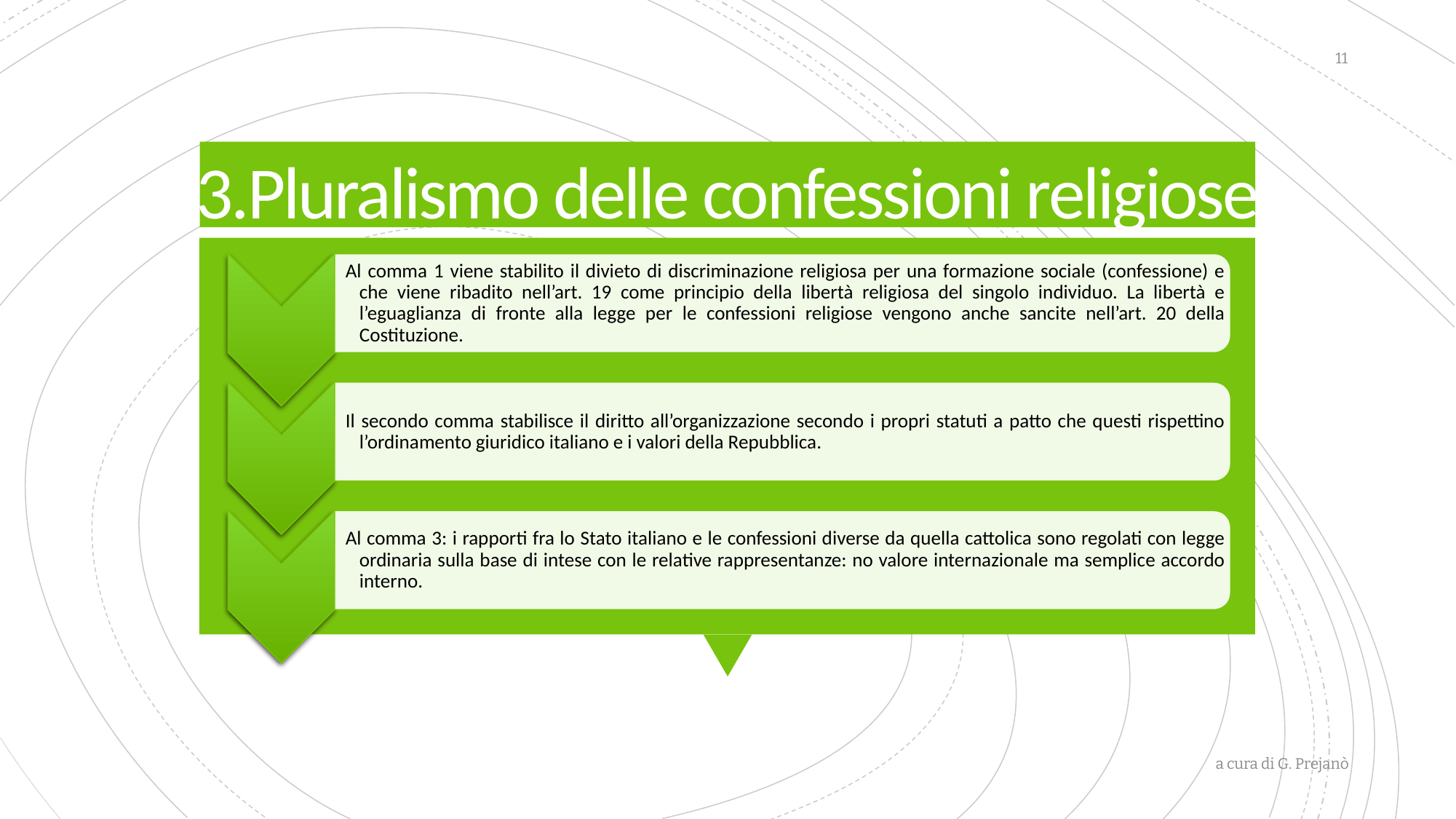

11
# 3.Pluralismo delle confessioni religiose

Al comma 1 viene stabilito il divieto di discriminazione religiosa per una formazione sociale (confessione) e che viene ribadito nell’art. 19 come principio della libertà religiosa del singolo individuo. La libertà e l’eguaglianza di fronte alla legge per le confessioni religiose vengono anche sancite nell’art. 20 della Costituzione.

Il secondo comma stabilisce il diritto all’organizzazione secondo i propri statuti a patto che questi rispettino l’ordinamento giuridico italiano e i valori della Repubblica.

Al comma 3: i rapporti fra lo Stato italiano e le confessioni diverse da quella cattolica sono regolati con legge ordinaria sulla base di intese con le relative rappresentanze: no valore internazionale ma semplice accordo interno.

a cura di G. Prejanò